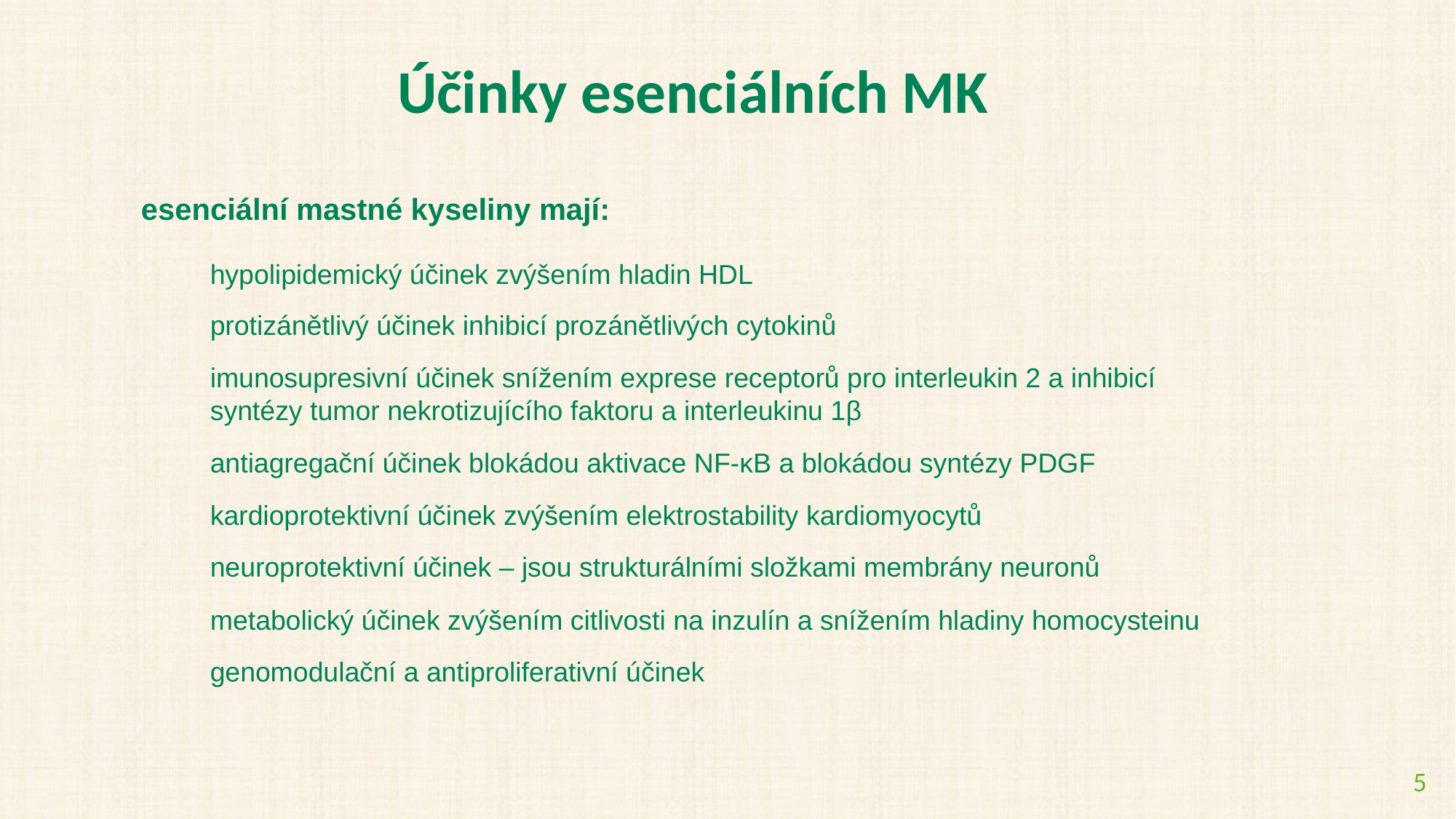

Účinky esenciálních MK
esenciální mastné kyseliny mají:
hypolipidemický účinek zvýšením hladin HDL
protizánětlivý účinek inhibicí prozánětlivých cytokinů
imunosupresivní účinek snížením exprese receptorů pro interleukin 2 a inhibicí syntézy tumor nekrotizujícího faktoru a interleukinu 1β
antiagregační účinek blokádou aktivace NF-κB a blokádou syntézy PDGF
kardioprotektivní účinek zvýšením elektrostability kardiomyocytů
neuroprotektivní účinek – jsou strukturálními složkami membrány neuronů
metabolický účinek zvýšením citlivosti na inzulín a snížením hladiny homocysteinu
genomodulační a antiproliferativní účinek
5